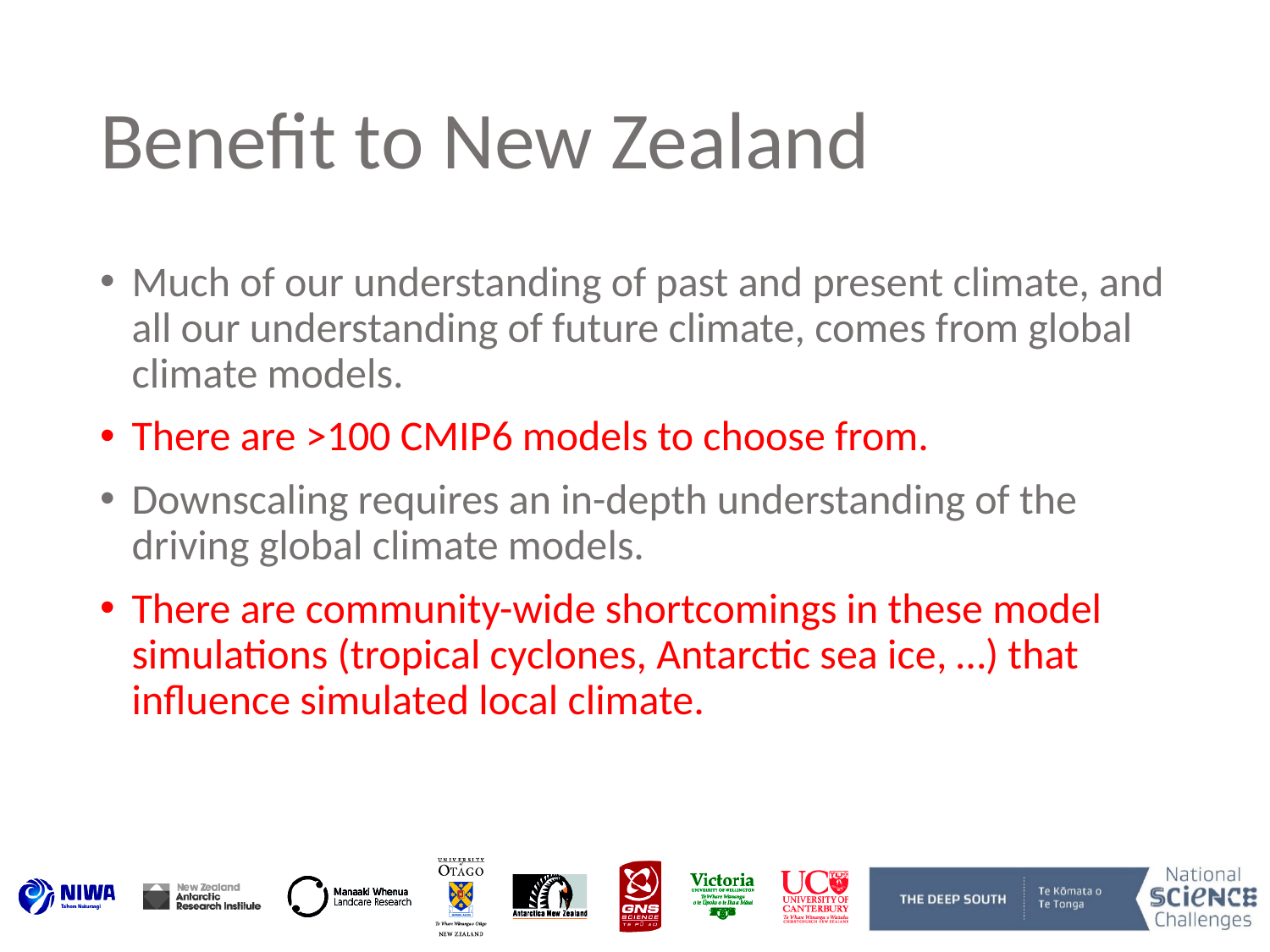

# Benefit to New Zealand
Much of our understanding of past and present climate, and all our understanding of future climate, comes from global climate models.
There are >100 CMIP6 models to choose from.
Downscaling requires an in-depth understanding of the driving global climate models.
There are community-wide shortcomings in these model simulations (tropical cyclones, Antarctic sea ice, …) that influence simulated local climate.